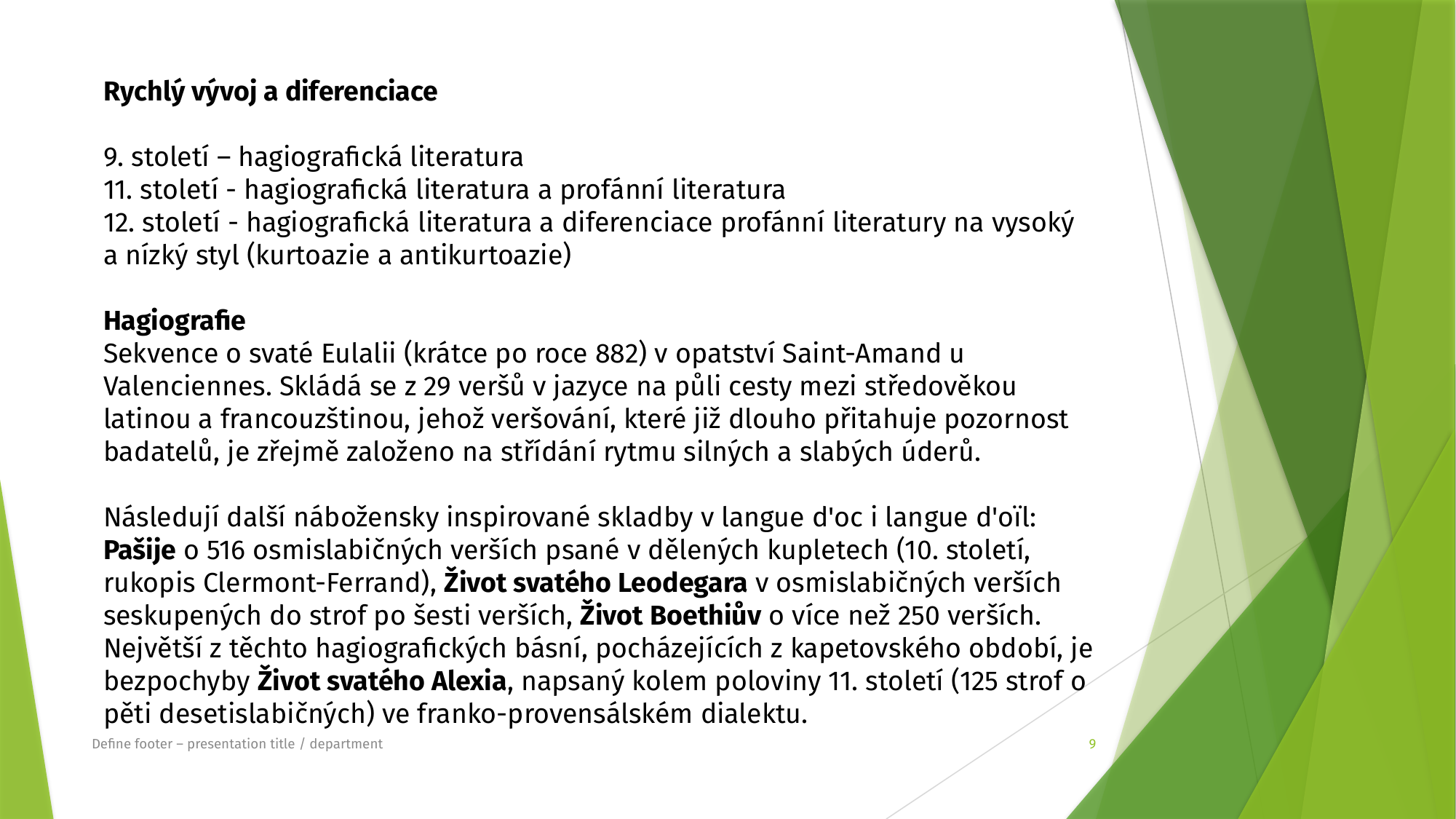

Rychlý vývoj a diferenciace

9. století – hagiografická literatura
11. století - hagiografická literatura a profánní literatura
12. století - hagiografická literatura a diferenciace profánní literatury na vysoký a nízký styl (kurtoazie a antikurtoazie)

Hagiografie
Sekvence o svaté Eulalii (krátce po roce 882) v opatství Saint-Amand u Valenciennes. Skládá se z 29 veršů v jazyce na půli cesty mezi středověkou latinou a francouzštinou, jehož veršování, které již dlouho přitahuje pozornost badatelů, je zřejmě založeno na střídání rytmu silných a slabých úderů.

Následují další nábožensky inspirované skladby v langue d'oc i langue d'oïl: Pašije o 516 osmislabičných verších psané v dělených kupletech (10. století, rukopis Clermont-Ferrand), Život svatého Leodegara v osmislabičných verších seskupených do strof po šesti verších, Život Boethiův o více než 250 verších.
Největší z těchto hagiografických básní, pocházejících z kapetovského období, je bezpochyby Život svatého Alexia, napsaný kolem poloviny 11. století (125 strof o pěti desetislabičných) ve franko-provensálském dialektu.
Define footer – presentation title / department
9